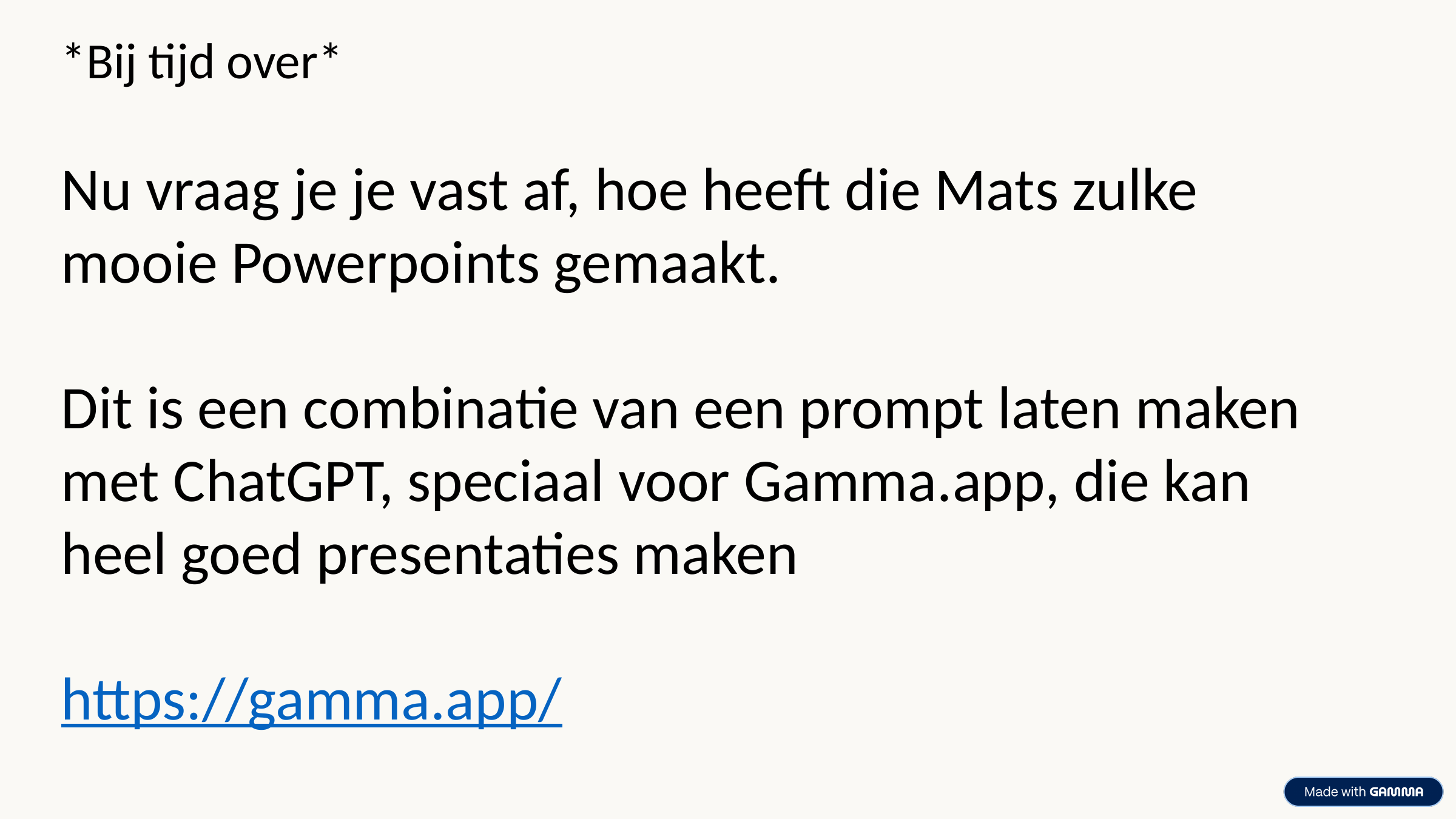

*Bij tijd over*
Nu vraag je je vast af, hoe heeft die Mats zulke mooie Powerpoints gemaakt.

Dit is een combinatie van een prompt laten maken met ChatGPT, speciaal voor Gamma.app, die kan heel goed presentaties maken

https://gamma.app/